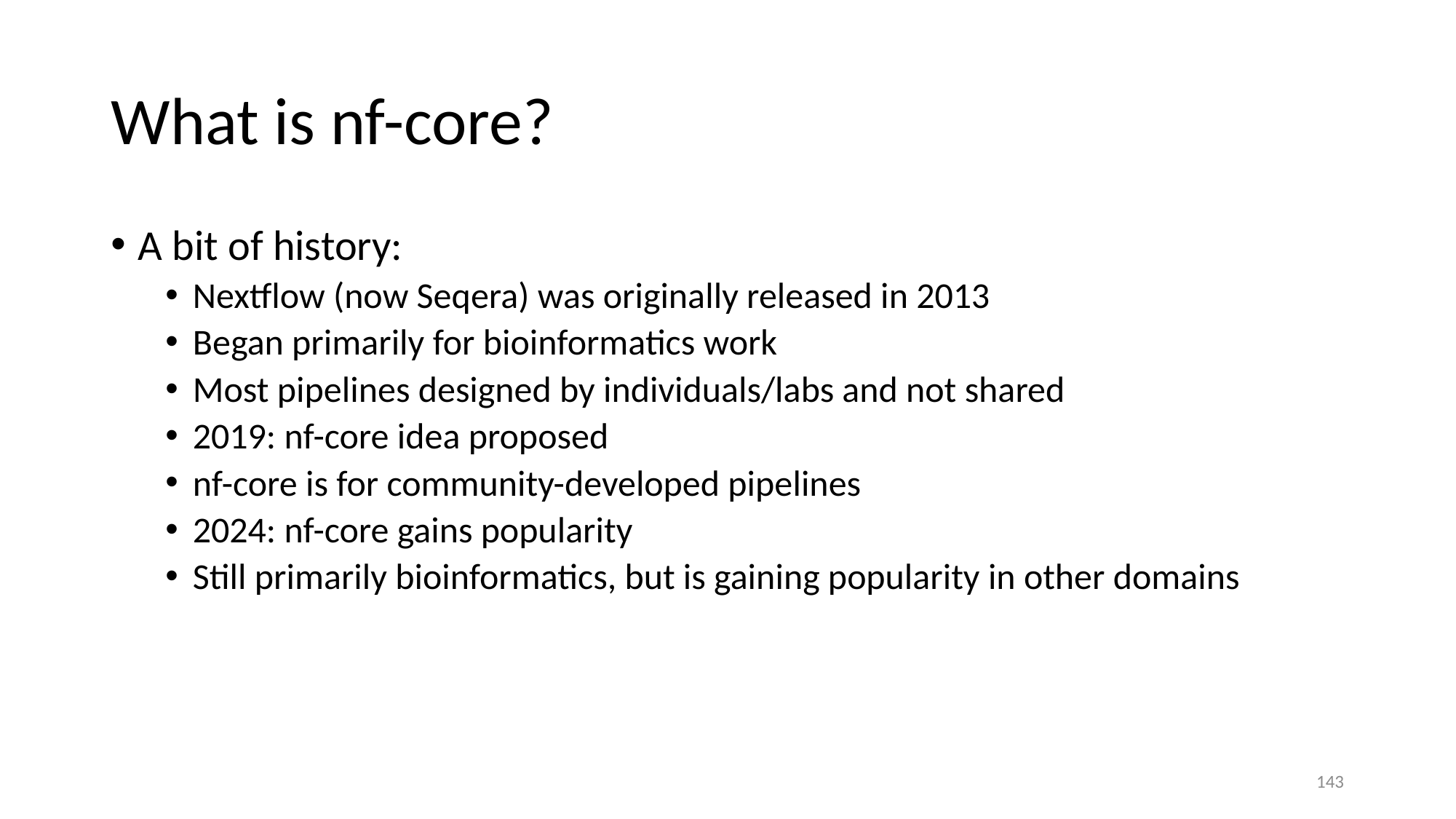

# What is nf-core?
A bit of history:
Nextflow (now Seqera) was originally released in 2013
Began primarily for bioinformatics work
Most pipelines designed by individuals/labs and not shared
2019: nf-core idea proposed
nf-core is for community-developed pipelines
2024: nf-core gains popularity
Still primarily bioinformatics, but is gaining popularity in other domains

143